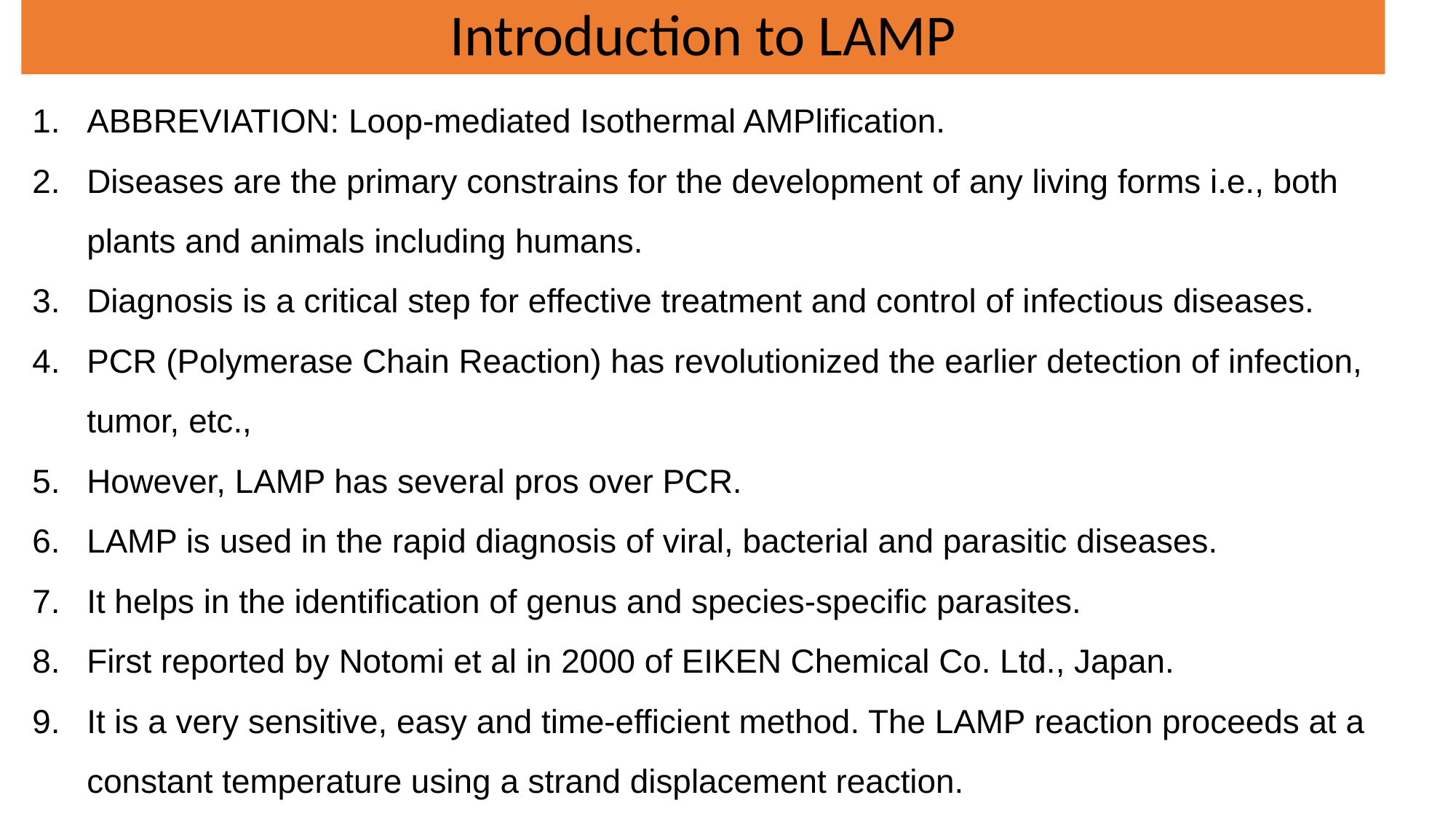

# Introduction to LAMP
ABBREVIATION: Loop-mediated Isothermal AMPlification.
Diseases are the primary constrains for the development of any living forms i.e., both plants and animals including humans.
Diagnosis is a critical step for effective treatment and control of infectious diseases.
PCR (Polymerase Chain Reaction) has revolutionized the earlier detection of infection, tumor, etc.,
However, LAMP has several pros over PCR.
LAMP is used in the rapid diagnosis of viral, bacterial and parasitic diseases.
It helps in the identification of genus and species-specific parasites.
First reported by Notomi et al in 2000 of EIKEN Chemical Co. Ltd., Japan.
It is a very sensitive, easy and time-efficient method. The LAMP reaction proceeds at a constant temperature using a strand displacement reaction.